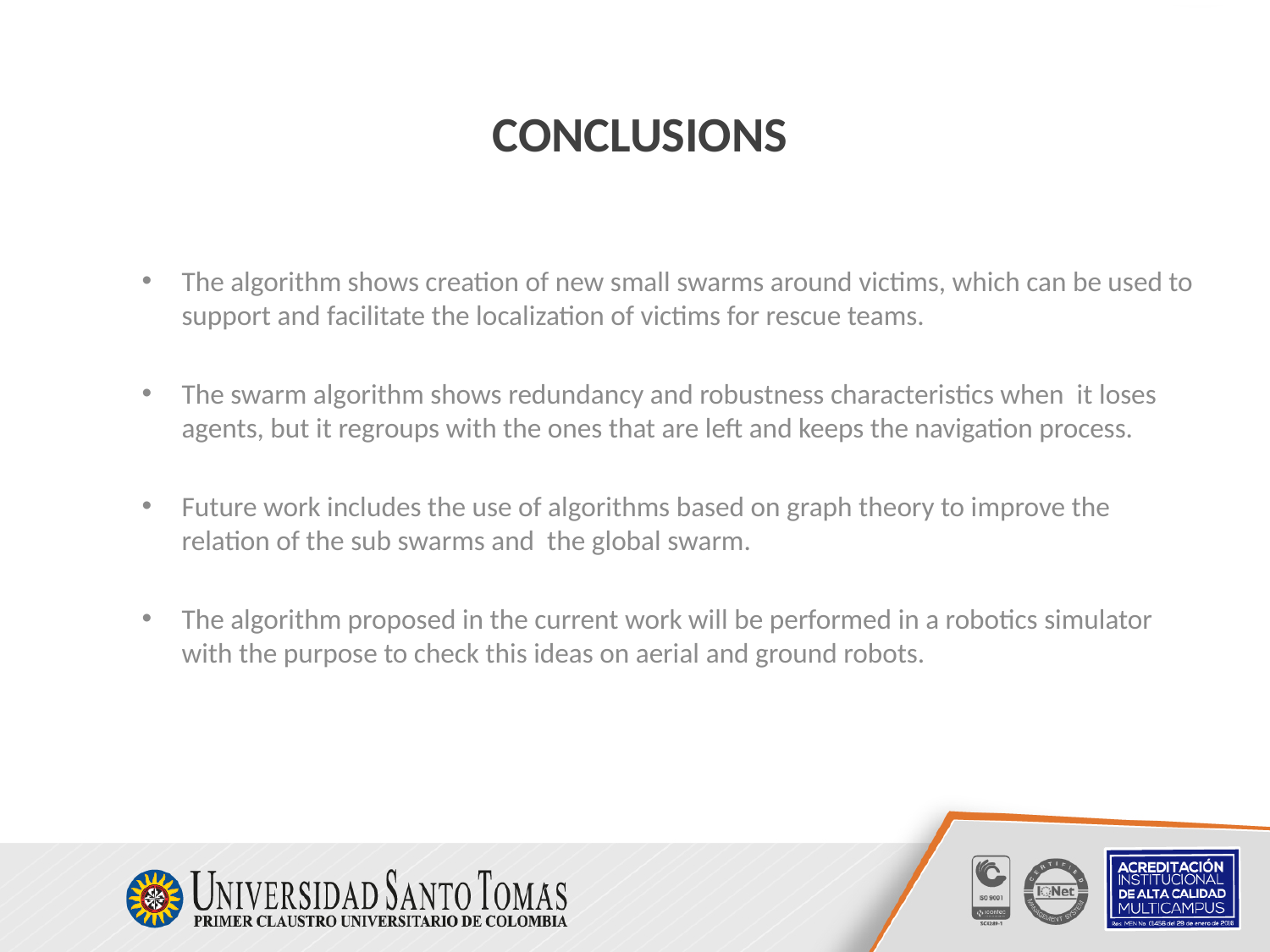

# Conclusions
The algorithm shows creation of new small swarms around victims, which can be used to support and facilitate the localization of victims for rescue teams.

The swarm algorithm shows redundancy and robustness characteristics when  it loses agents, but it regroups with the ones that are left and keeps the navigation process.

Future work includes the use of algorithms based on graph theory to improve the relation of the sub swarms and  the global swarm.

The algorithm proposed in the current work will be performed in a robotics simulator with the purpose to check this ideas on aerial and ground robots.